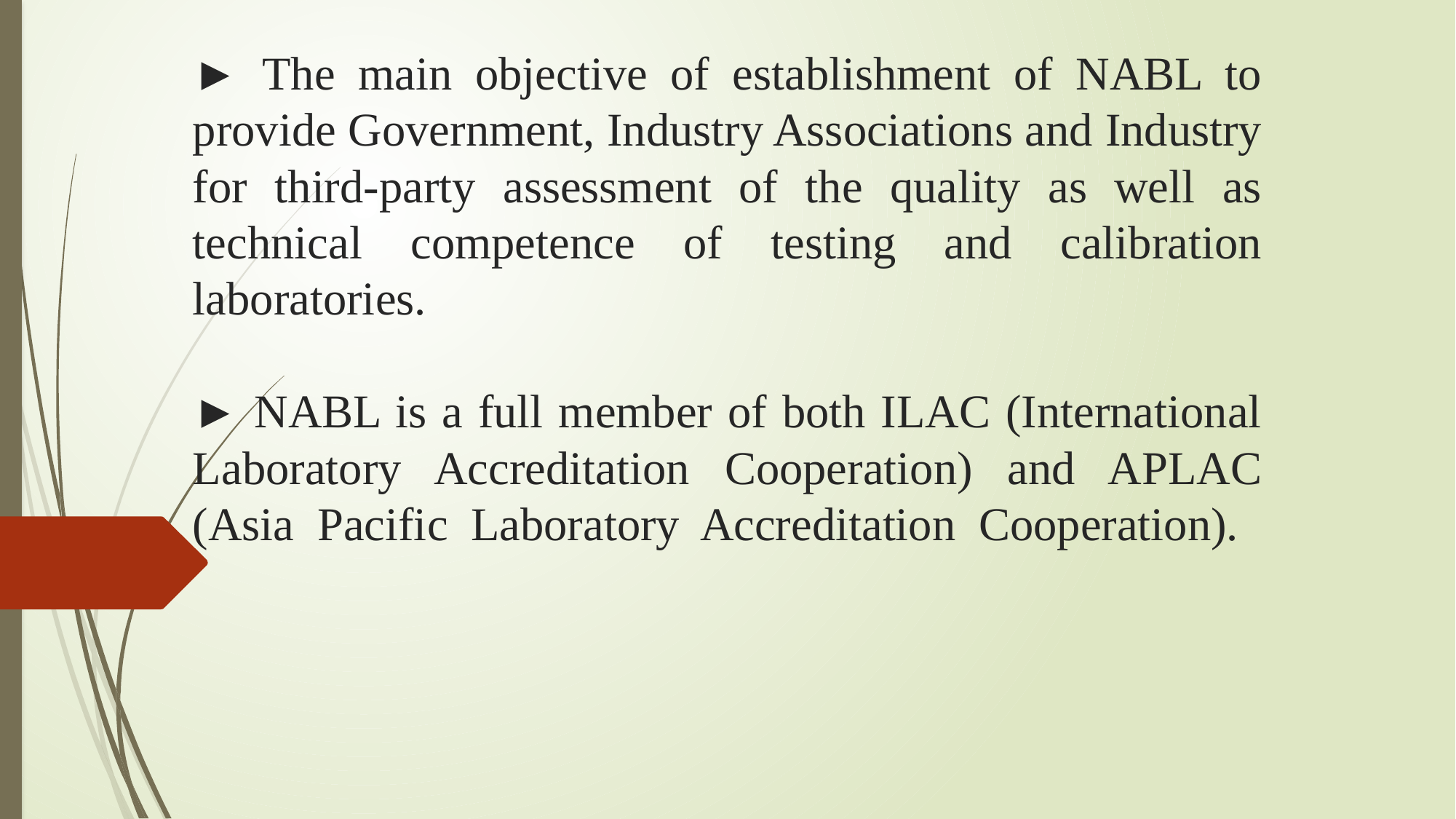

# ► The main objective of establishment of NABL to provide Government, Industry Associations and Industry for third-party assessment of the quality as well as technical competence of testing and calibration laboratories. ► NABL is a full member of both ILAC (International Laboratory Accreditation Cooperation) and APLAC (Asia Pacific Laboratory Accreditation Cooperation).